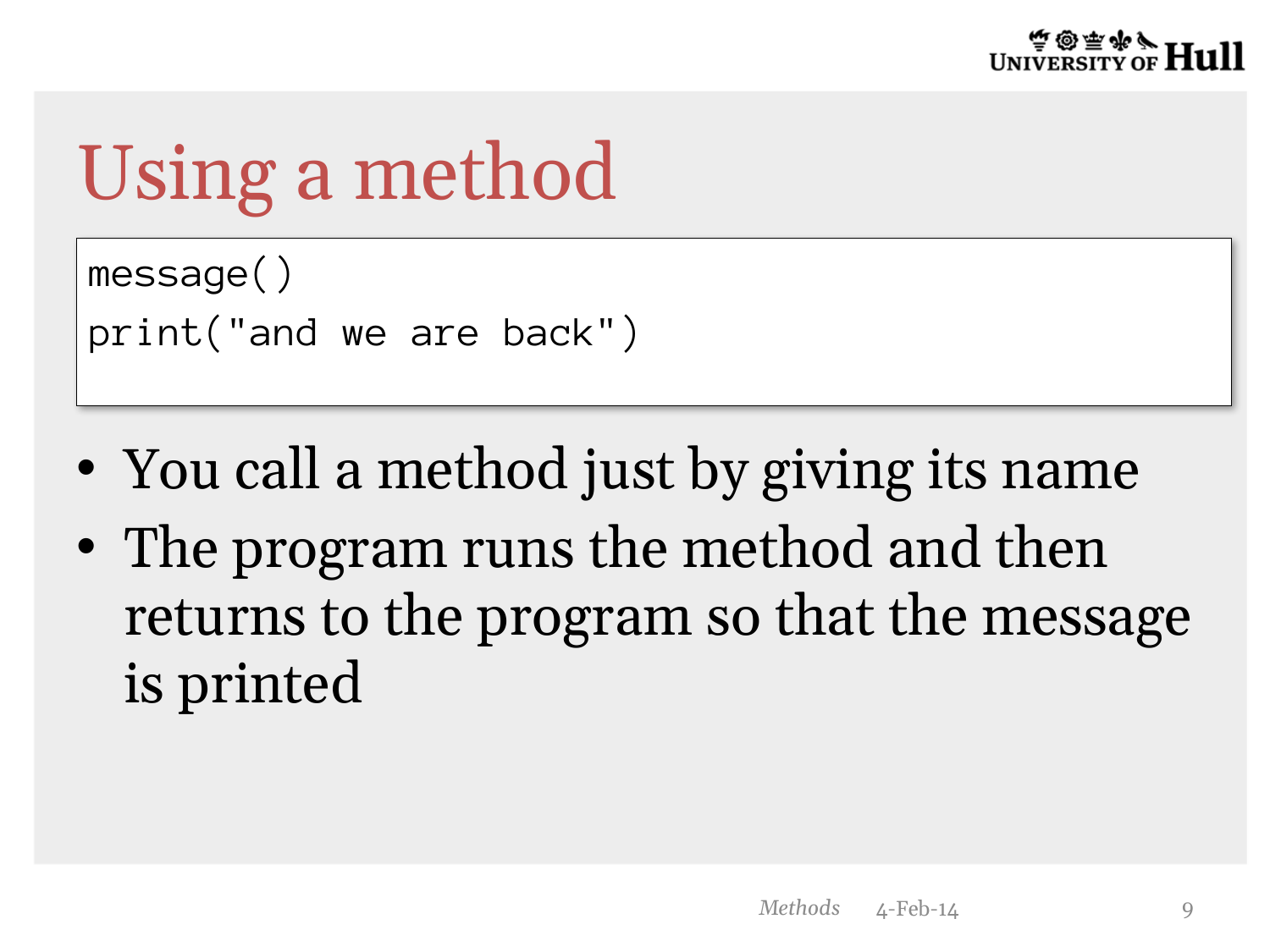

# Using a method
message()
print("and we are back")
You call a method just by giving its name
The program runs the method and then returns to the program so that the message is printed
Methods
4-Feb-14
9